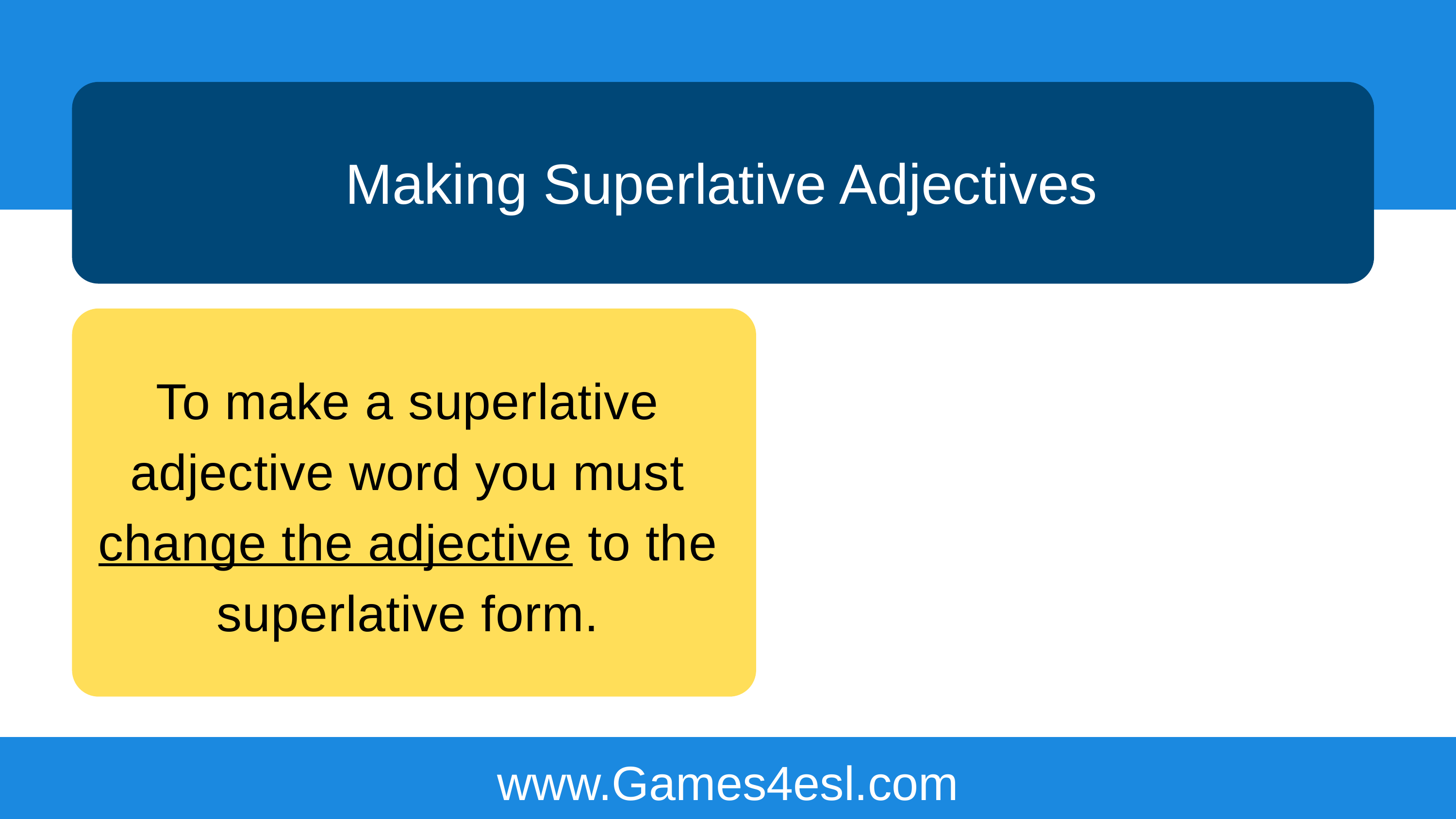

Making Superlative Adjectives

To make a superlative adjective word you must change the adjective to the superlative form.

www.Games4esl.com